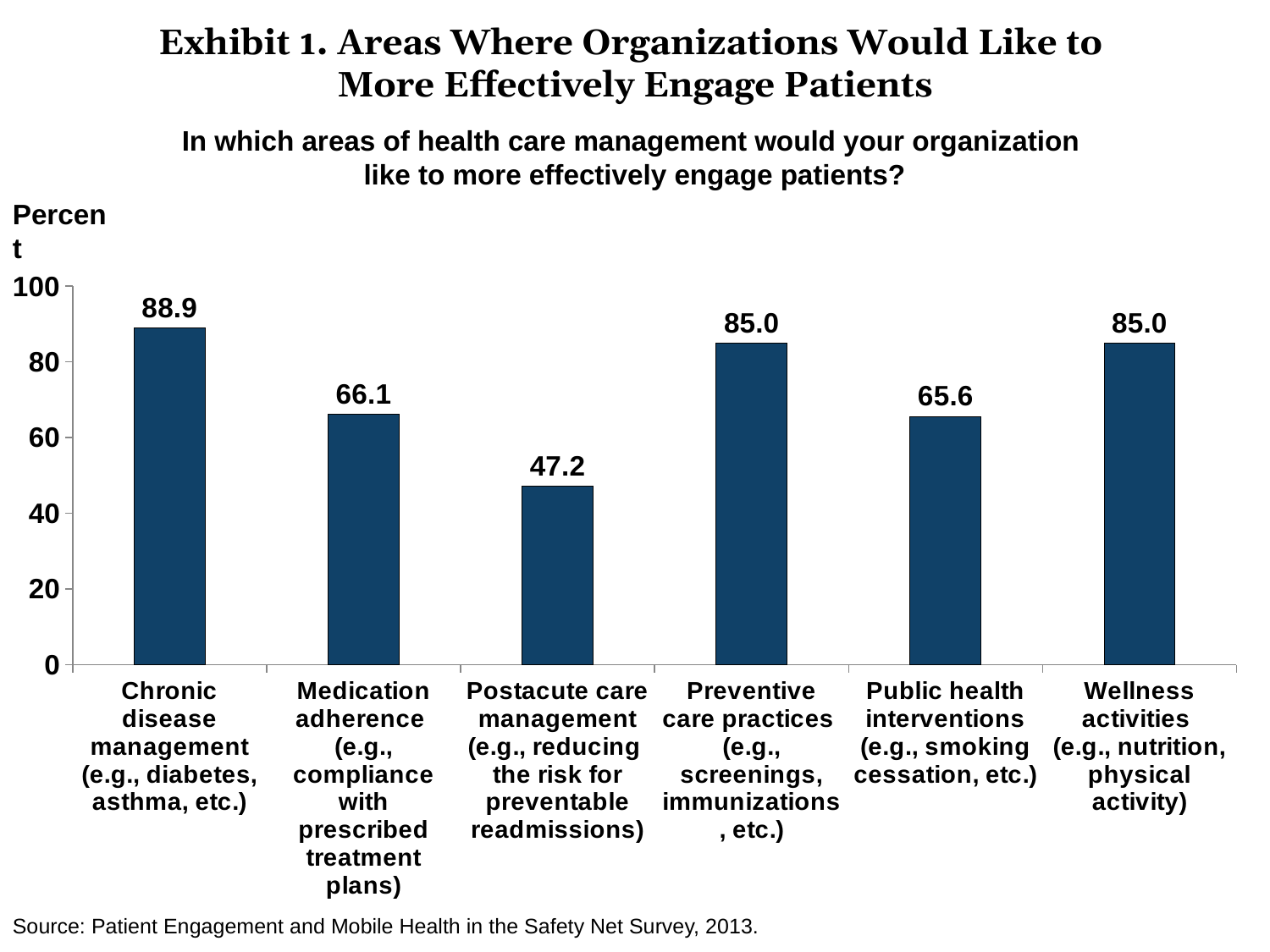

# Exhibit 1. Areas Where Organizations Would Like to More Effectively Engage Patients
In which areas of health care management would your organization
like to more effectively engage patients?
Percent

### Chart

| Category | Column2 |
|---|---|
| Chronic disease management (e.g., diabetes, asthma, etc.) | 88.9 |
| Medication adherence
(e.g., compliance with prescribed treatment plans) | 66.1 |
| Postacute care management (e.g., reducing
the risk for preventable readmissions) | 47.2 |
| Preventive care practices
(e.g., screenings, immunizations, etc.) | 85.0 |
| Public health interventions (e.g., smoking cessation, etc.) | 65.6 |
| Wellness activities
(e.g., nutrition, physical activity) | 85.0 |
Source: Patient Engagement and Mobile Health in the Safety Net Survey, 2013.